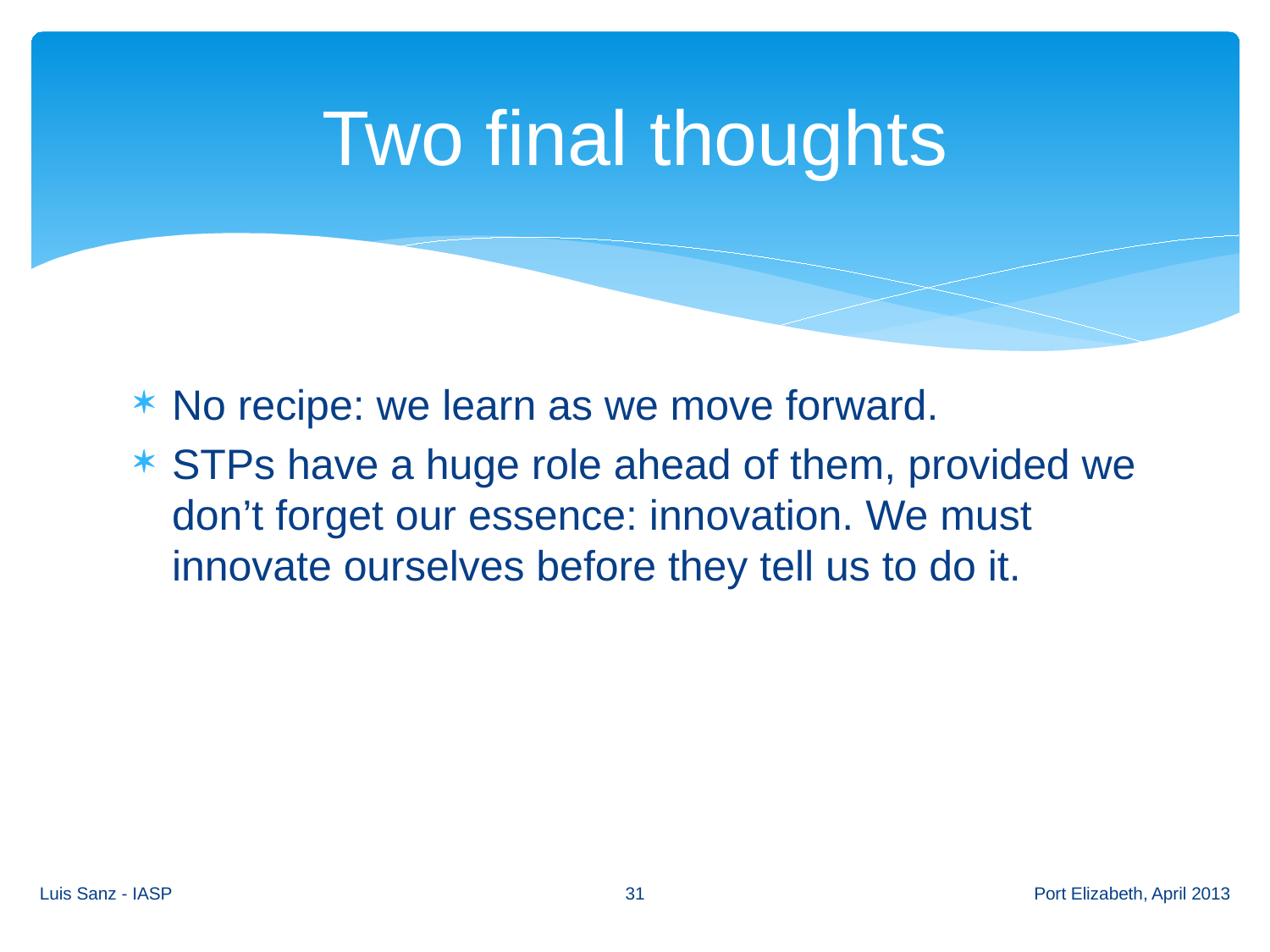

# Two final thoughts
No recipe: we learn as we move forward.
STPs have a huge role ahead of them, provided we don’t forget our essence: innovation. We must innovate ourselves before they tell us to do it.
31
Luis Sanz - IASP
Port Elizabeth, April 2013